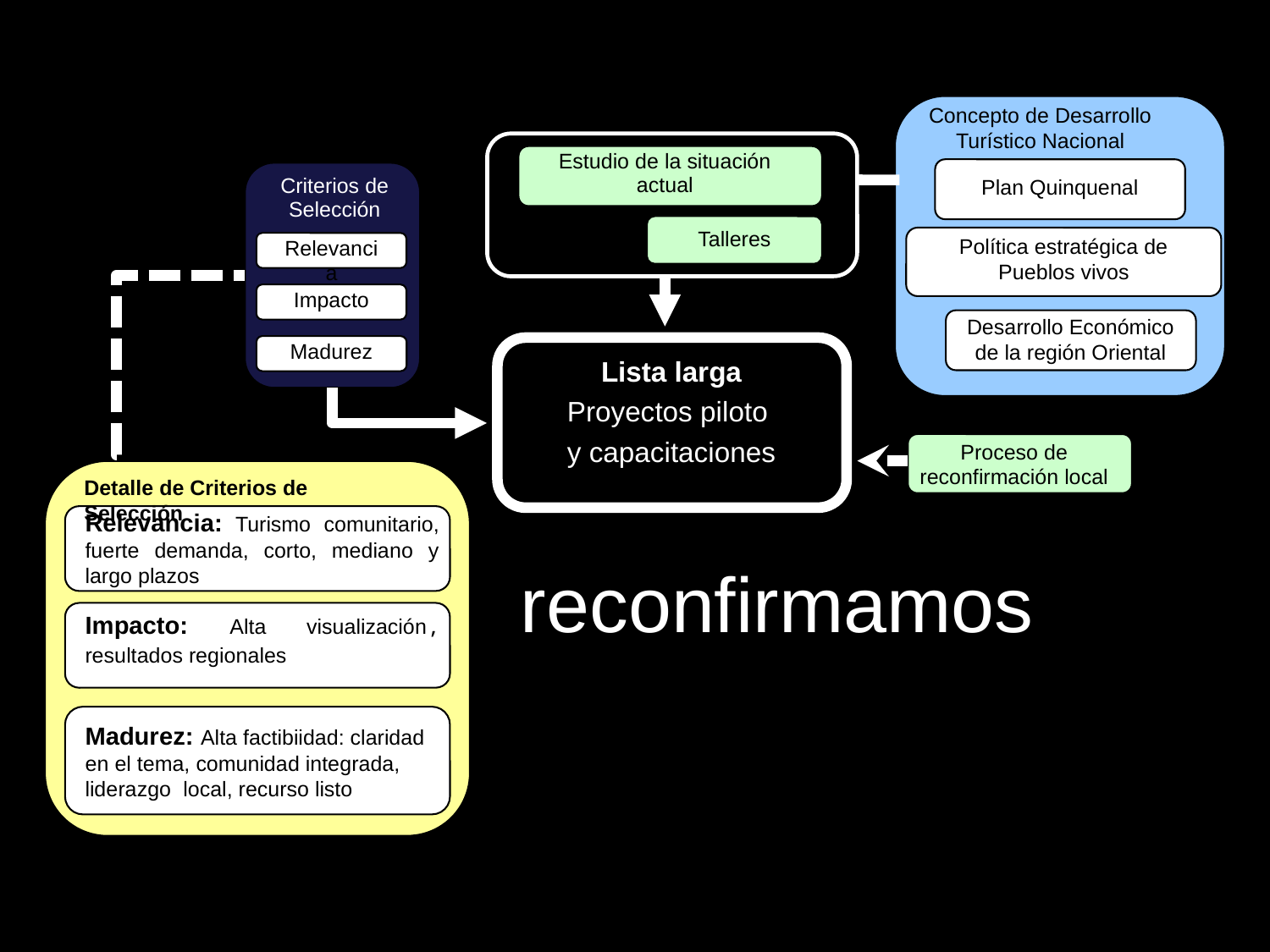

Concepto de Desarrollo Turístico Nacional

Estudio de la situación actual

Criterios de Selección
Plan Quinquenal

Talleres

Política estratégica de Pueblos vivos

Relevancia

Impacto

Desarrollo Económico de la región Oriental

Madurez
Lista larga
Proyectos piloto
y capacitaciones

Proceso de reconfirmación local

Detalle de Criterios de Selección

Relevancia: Turismo comunitario, fuerte demanda, corto, mediano y largo plazos
reconfirmamos

Impacto: Alta visualización, resultados regionales

Madurez: Alta factibiidad: claridad en el tema, comunidad integrada, liderazgo  local, recurso listo